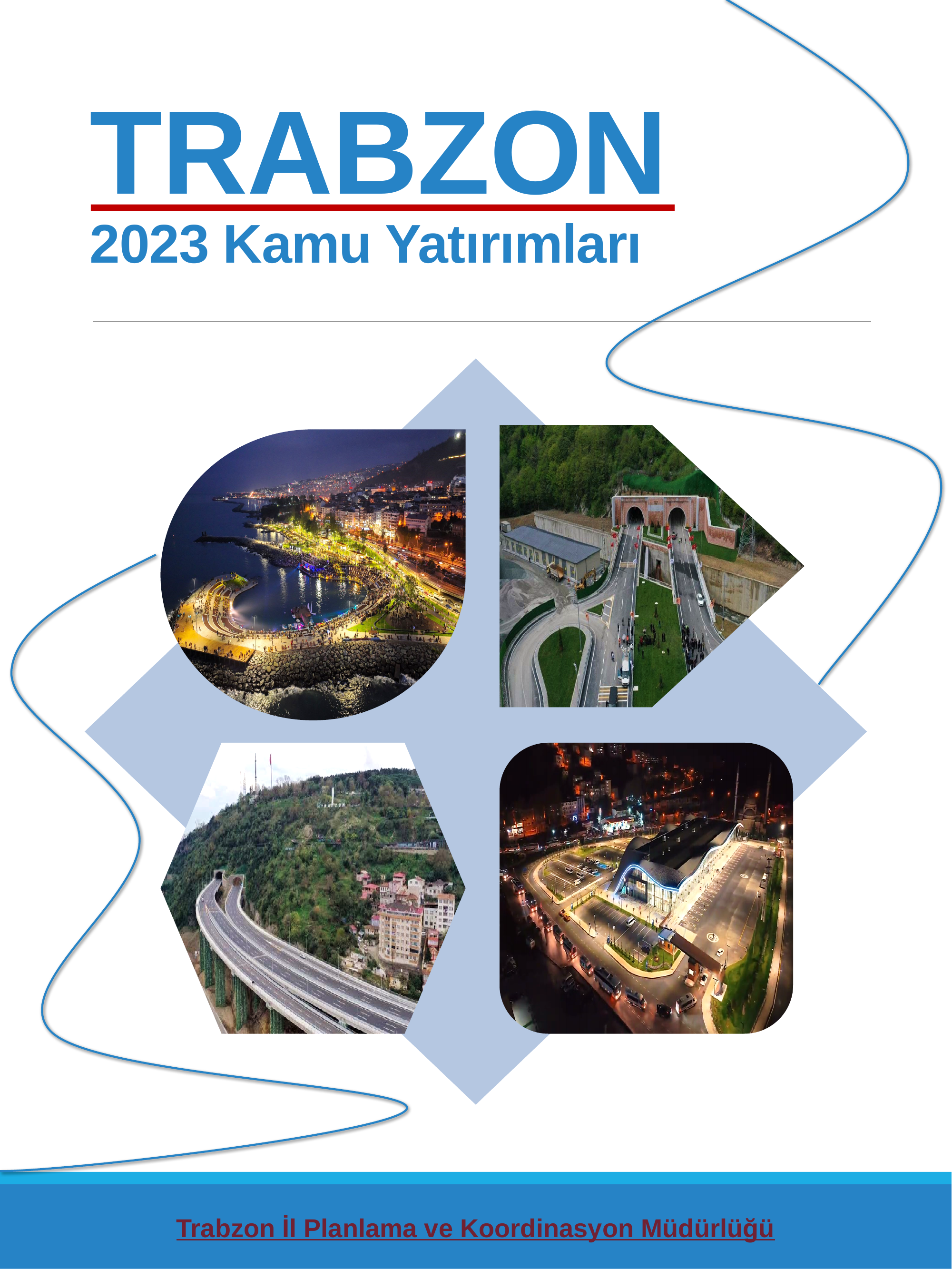

# TRABZON 2023 Kamu Yatırımları

Trabzon İl Planlama ve Koordinasyon Müdürlüğü